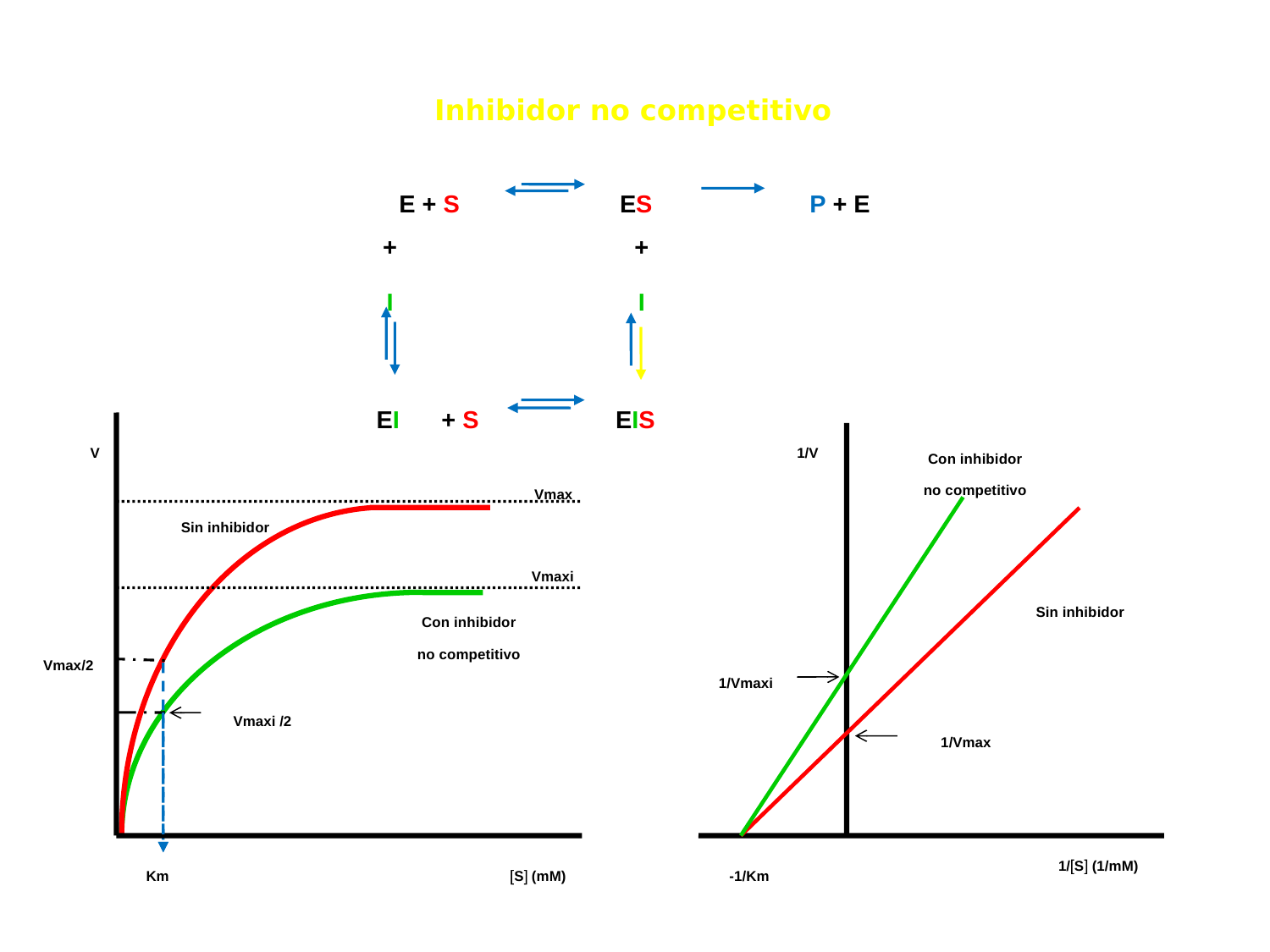

Inhibidor no competitivo
E + S
ES
P + E

+
I
+
I

+ S
EI
EIS

V

1/V
Con inhibidor
no competitivo
Vmax
Sin inhibidor

Vmaxi
Sin inhibidor

Con inhibidor
no competitivo
Vmax/2
1/Vmaxi

Vmaxi /2

1/Vmax

1/[S] (1/mM)
Km
[S] (mM)
-1/Km